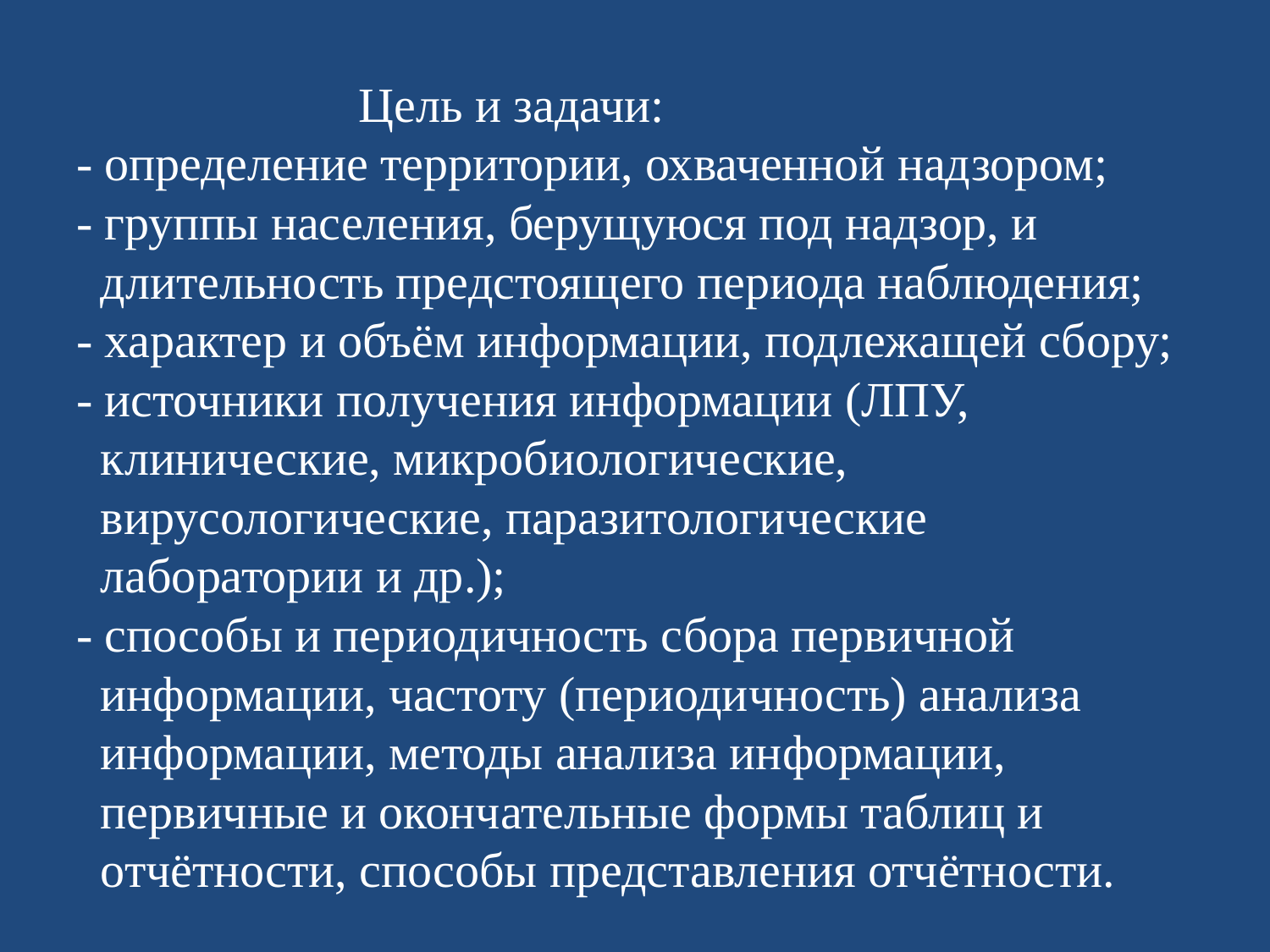

# Цель и задачи: - определение территории, охваченной надзором; - группы населения, берущуюся под надзор, и длительность предстоящего периода наблюдения; - характер и объём информации, подлежащей сбору; - источники получения информации (ЛПУ, клинические, микробиологические, вирусологические, паразитологические лаборатории и др.); - способы и периодичность сбора первичной информации, частоту (периодичность) анализа информации, методы анализа информации, первичные и окончательные формы таблиц и отчётности, способы представления отчётности.